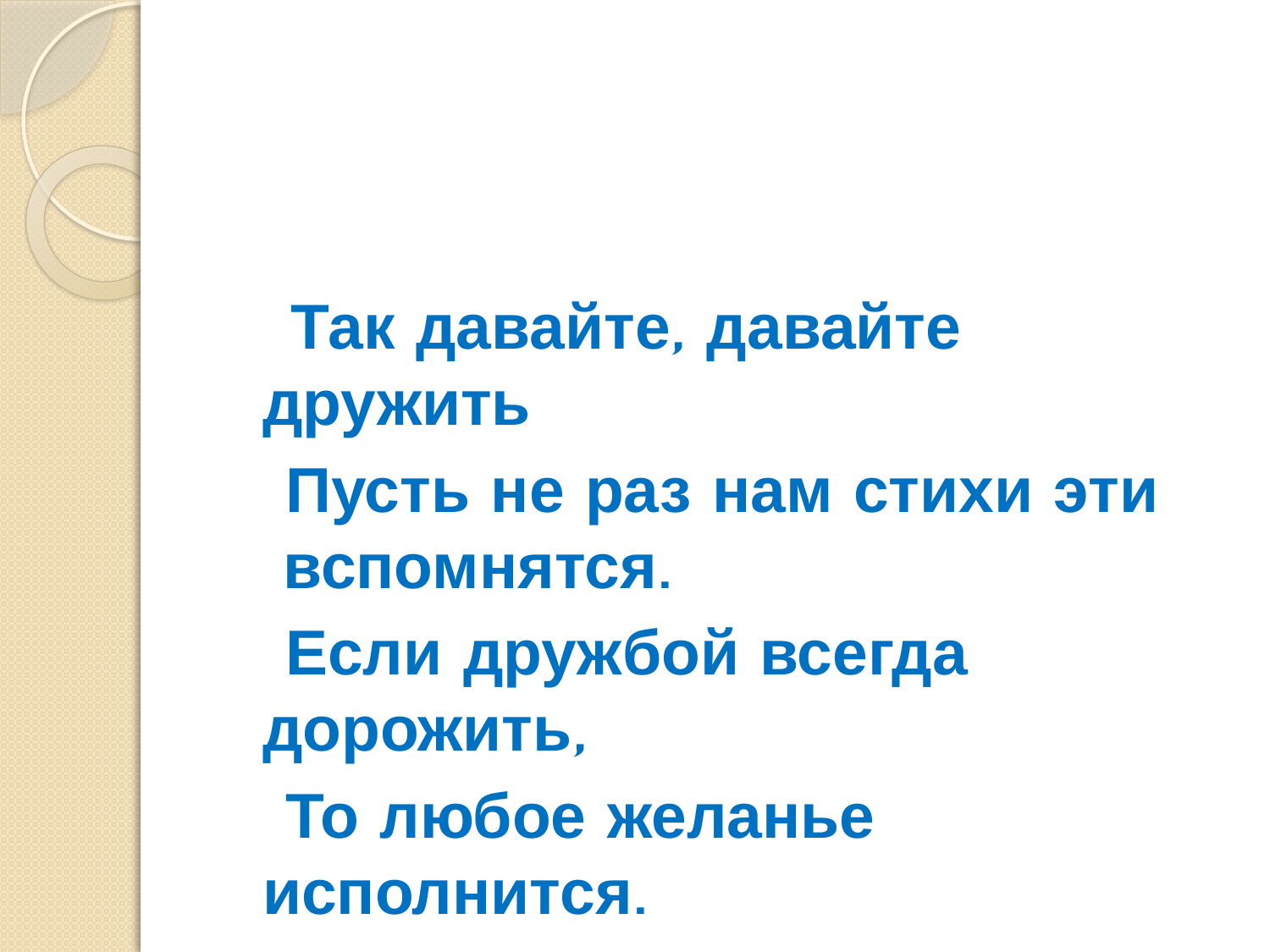

#

    Так давайте, давайте дружить
   Пусть не раз нам стихи эти     вспомнятся.
   Если дружбой всегда дорожить,
   То любое желанье исполнится.